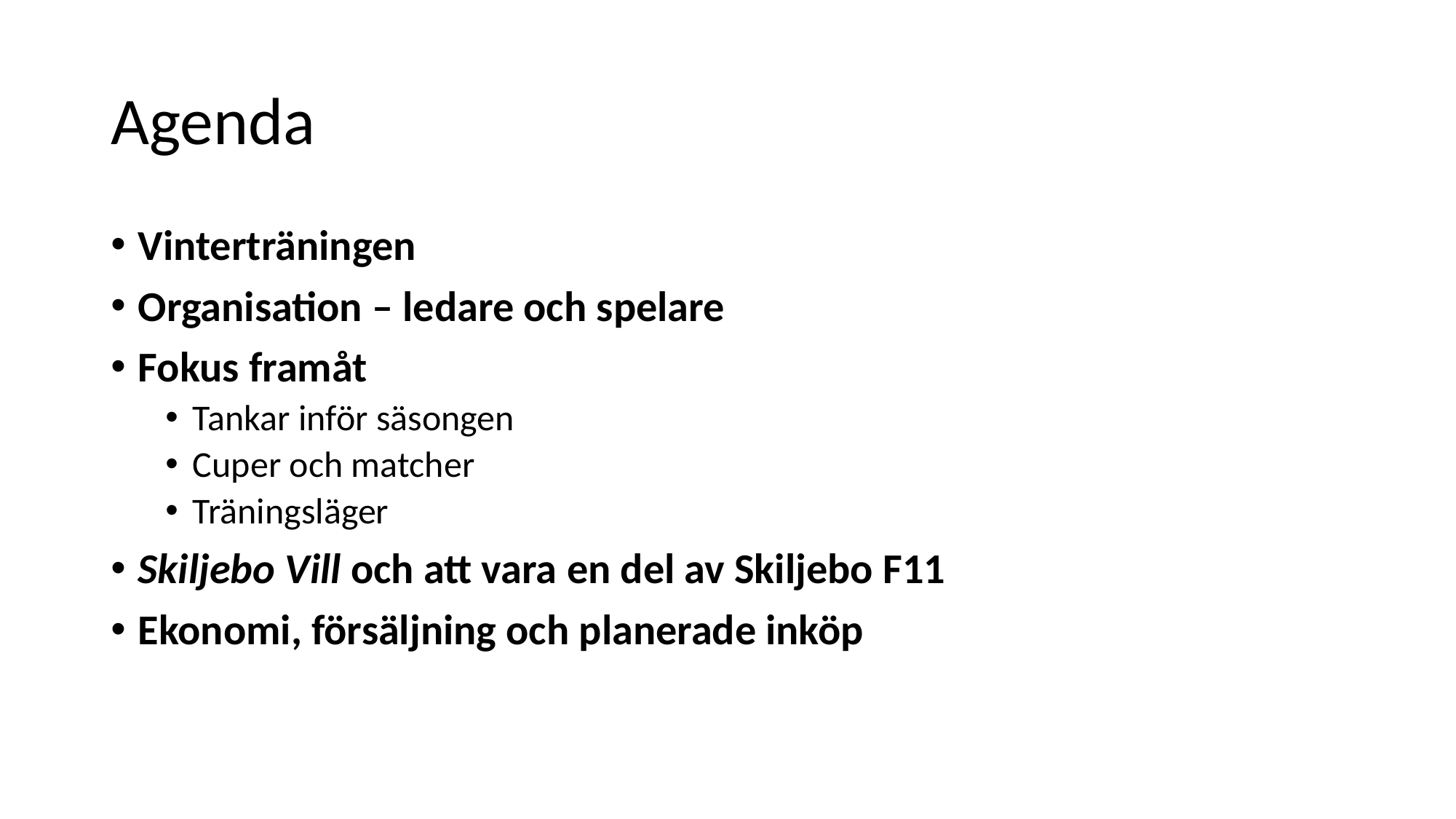

# Agenda
Vinterträningen​
Organisation – ledare och spelare​
Fokus framåt
Tankar inför säsongen
Cuper och matcher
Träningsläger
Skiljebo Vill och att vara en del av Skiljebo F11​
Ekonomi, försäljning och planerade inköp